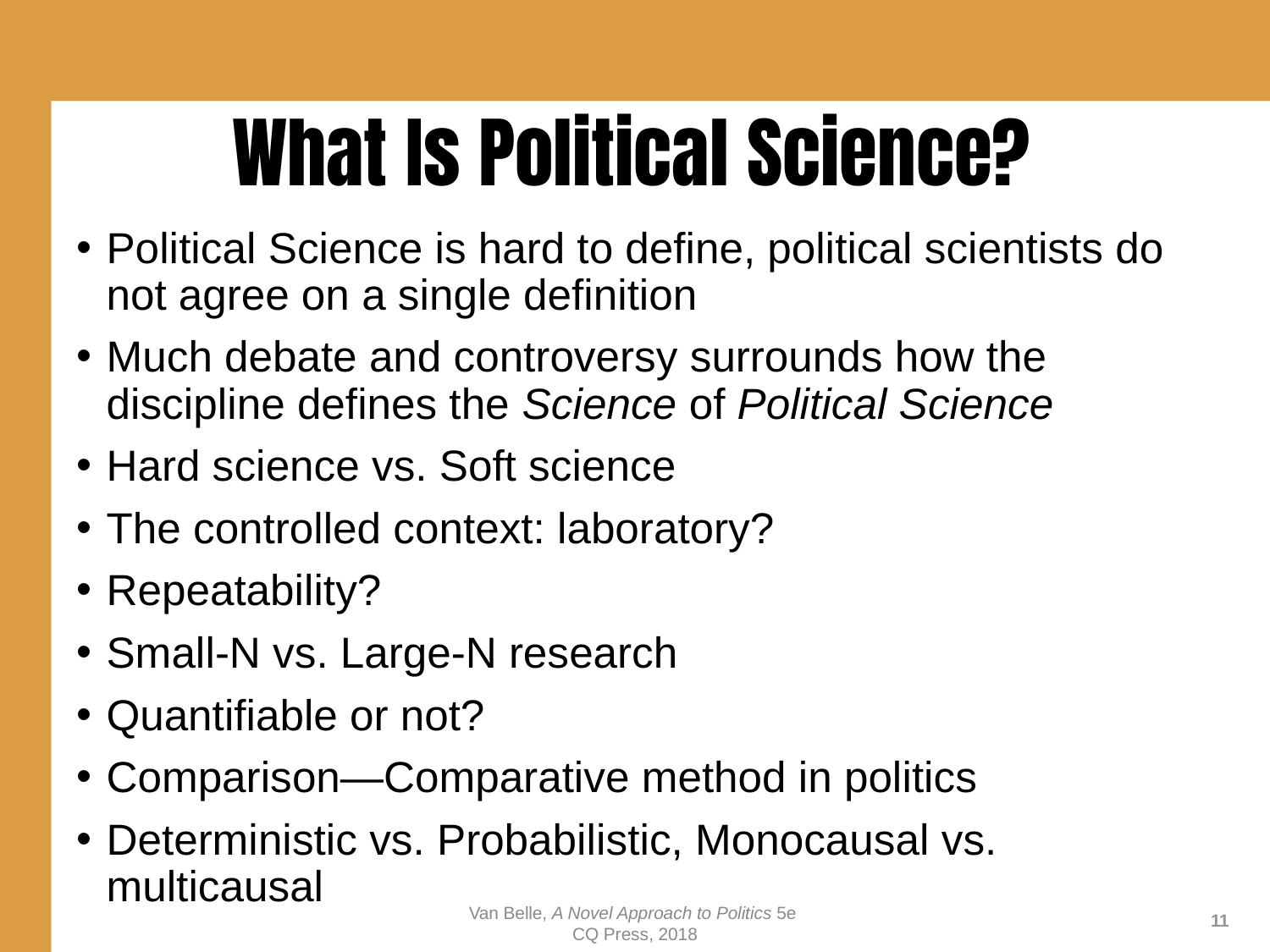

# What Is Political Science?
Political Science is hard to define, political scientists do not agree on a single definition
Much debate and controversy surrounds how the discipline defines the Science of Political Science
Hard science vs. Soft science
The controlled context: laboratory?
Repeatability?
Small-N vs. Large-N research
Quantifiable or not?
Comparison—Comparative method in politics
Deterministic vs. Probabilistic, Monocausal vs. multicausal

Van Belle, A Novel Approach to Politics 5e
CQ Press, 2018
11